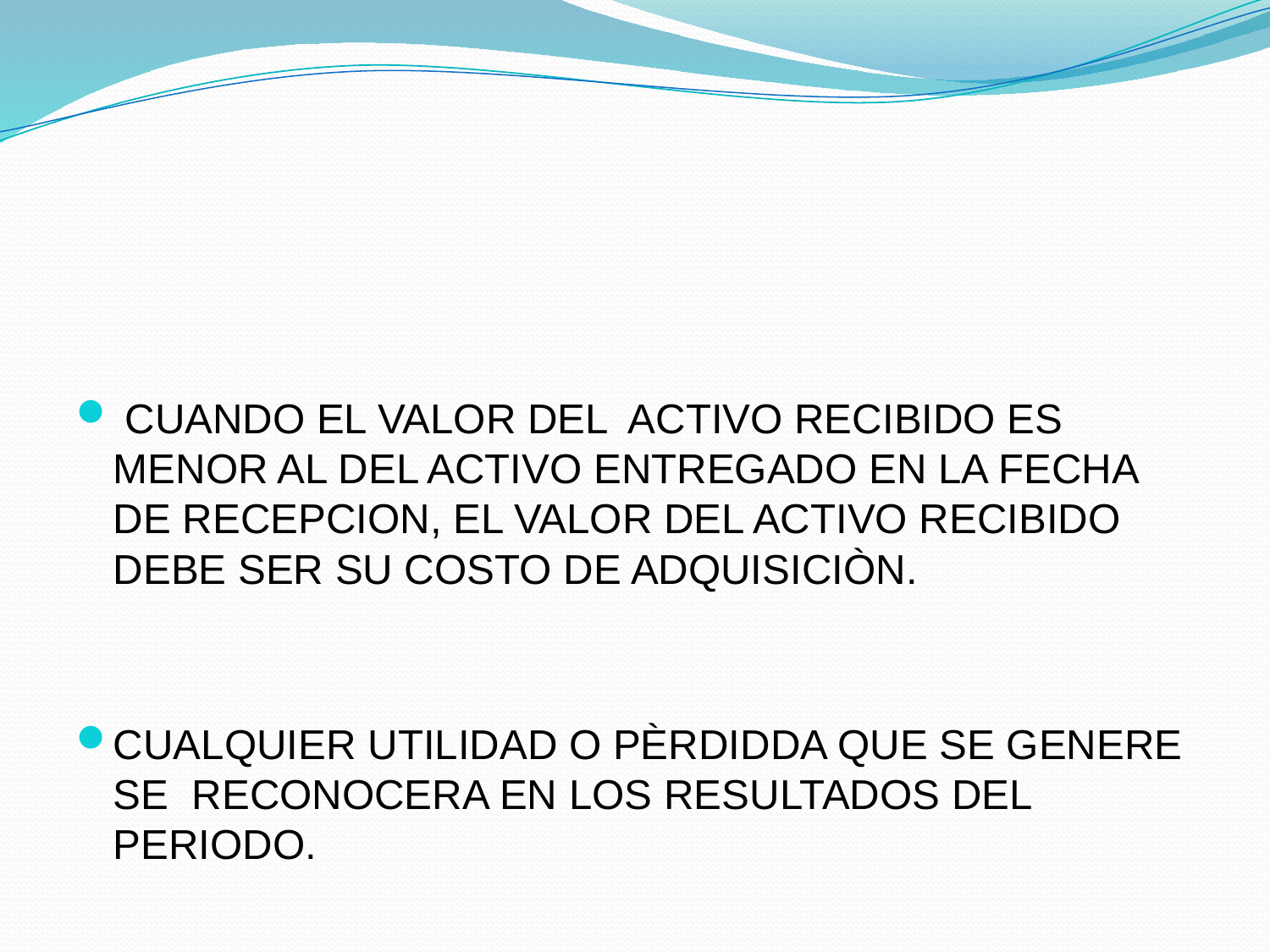

CUANDO EL VALOR DEL  ACTIVO RECIBIDO ES MENOR AL DEL ACTIVO ENTREGADO EN LA FECHA DE RECEPCION, EL VALOR DEL ACTIVO RECIBIDO DEBE SER SU COSTO DE ADQUISICIÒN.

CUALQUIER UTILIDAD O PÈRDIDDA QUE SE GENERE SE  RECONOCERA EN LOS RESULTADOS DEL PERIODO.